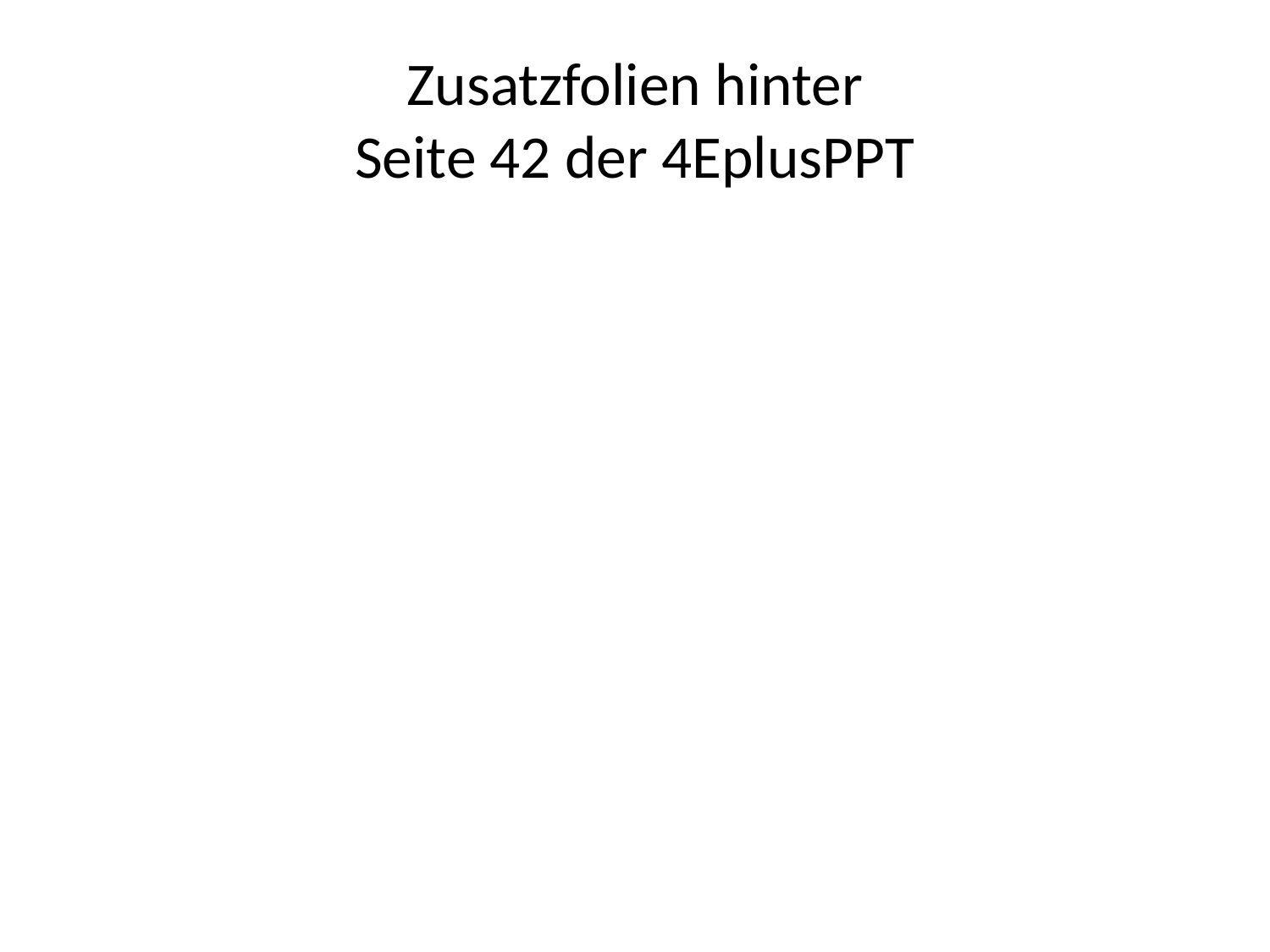

# Zusatzfolien hinter Seite 42 der 4EplusPPT